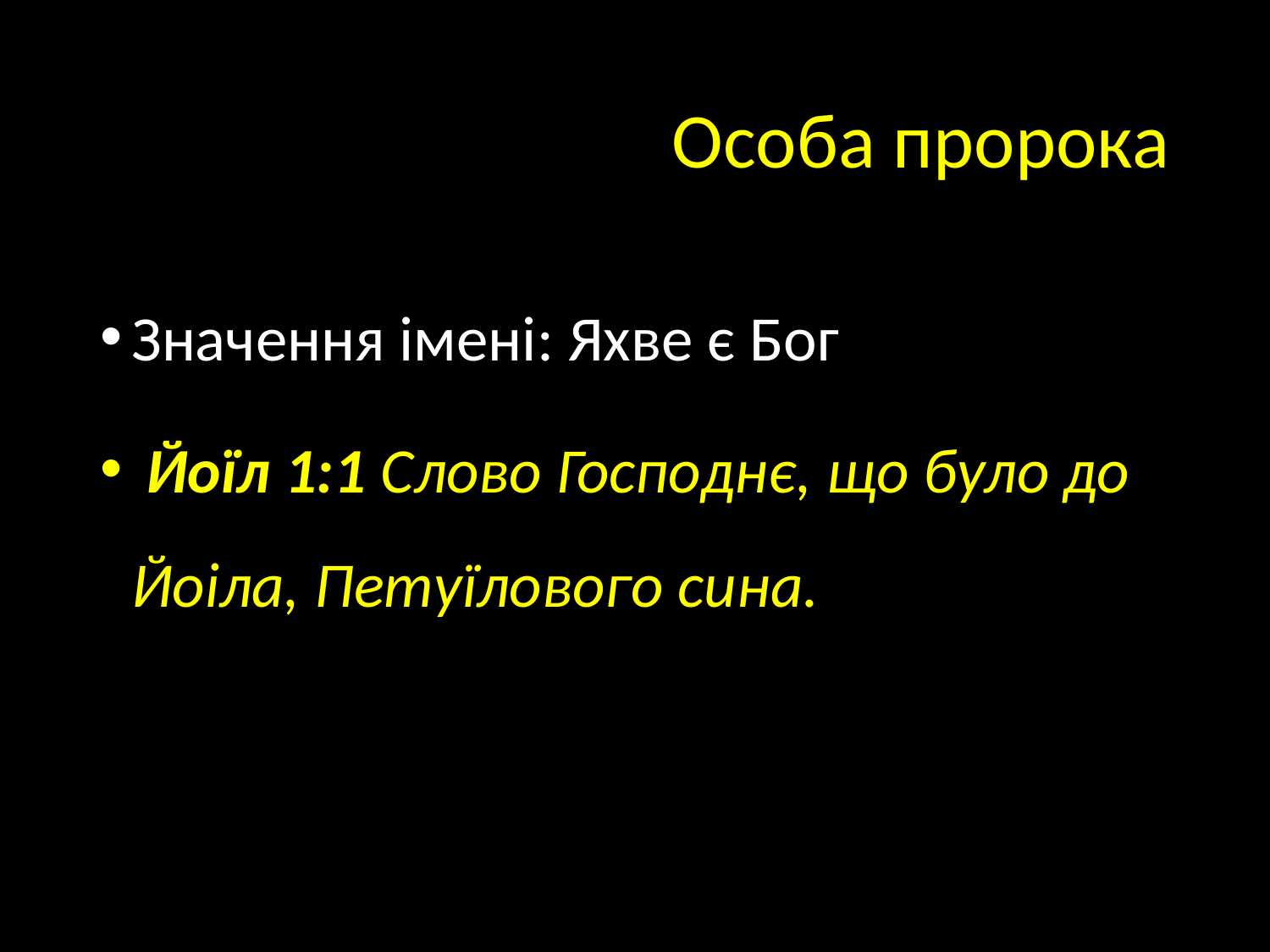

# Особа пророка
Значення імені: Яхве є Бог
 Йоїл 1:1 Слово Господнє, що було до Йоіла, Петуїлового сина.